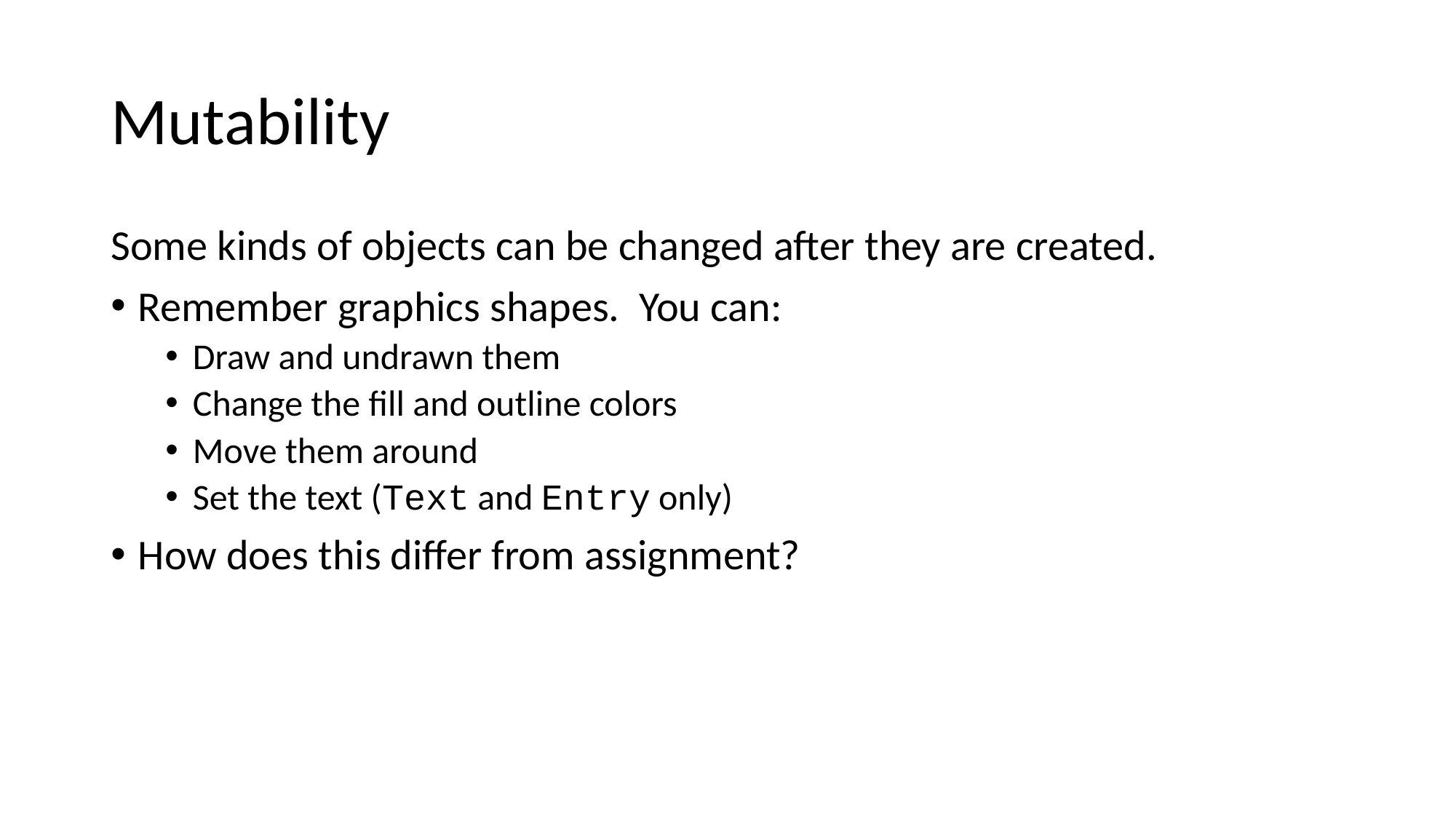

# Mutability
Some kinds of objects can be changed after they are created.
Remember graphics shapes.  You can:
Draw and undrawn them
Change the fill and outline colors
Move them around
Set the text (Text and Entry only)
How does this differ from assignment?